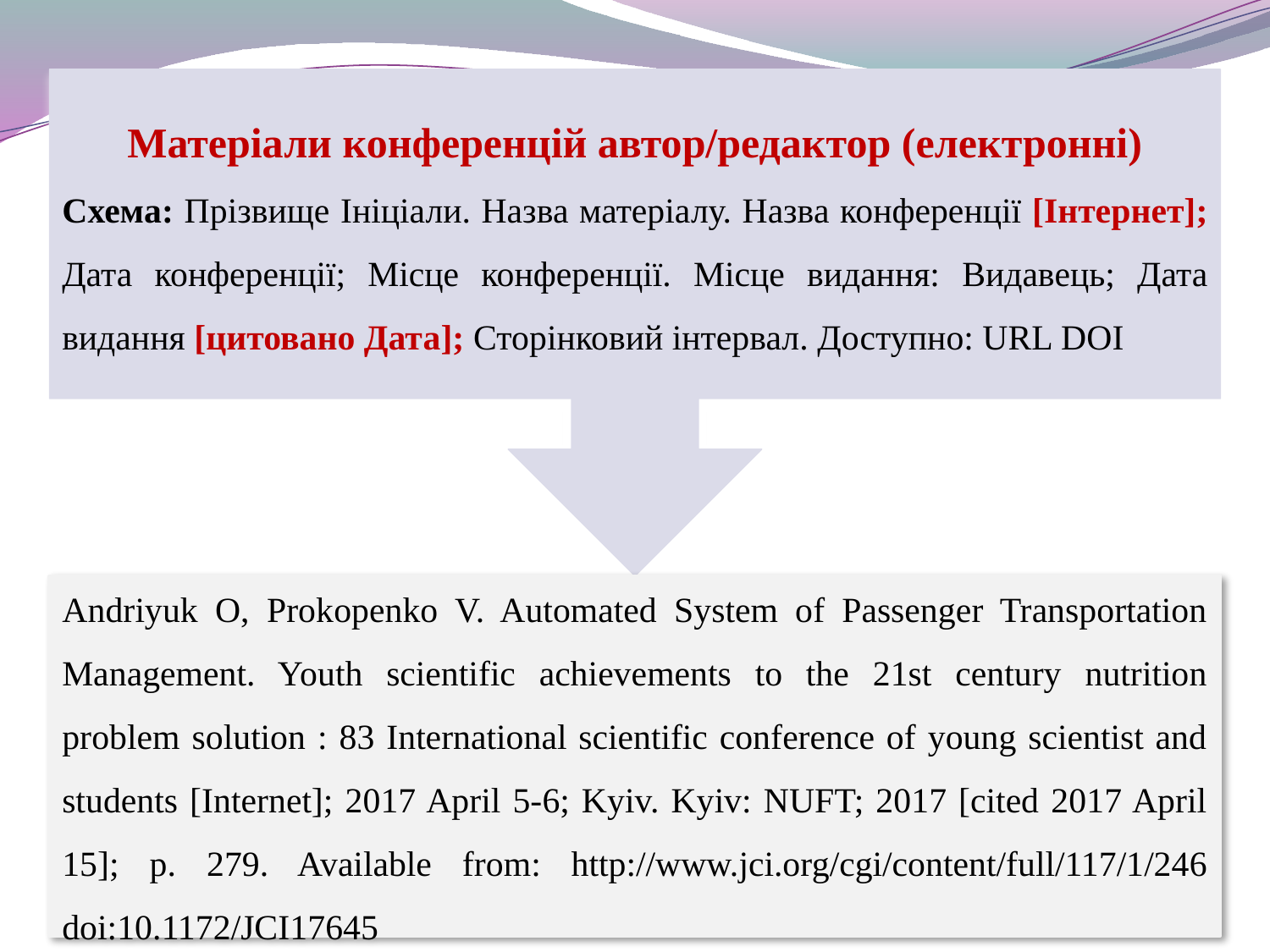

Матеріали конференцій автор/редактор (електронні)
Схема: Прізвище Ініціали. Назва матеріалу. Назва конференції [Інтернет]; Дата конференції; Місце конференції. Місце видання: Видавець; Дата видання [цитовано Дата]; Сторінковий інтервал. Доступно: URL DOI

Andriyuk O, Prokopenko V. Automated System of Passenger Transportation Management. Youth scientific achievements to the 21st century nutrition problem solution : 83 International scientific conference of young scientist and students [Internet]; 2017 April 5-6; Kyiv. Kyiv: NUFT; 2017 [cited 2017 April 15]; p. 279. Available from: http://www.jci.org/cgi/content/full/117/1/246 doi:10.1172/JCI17645